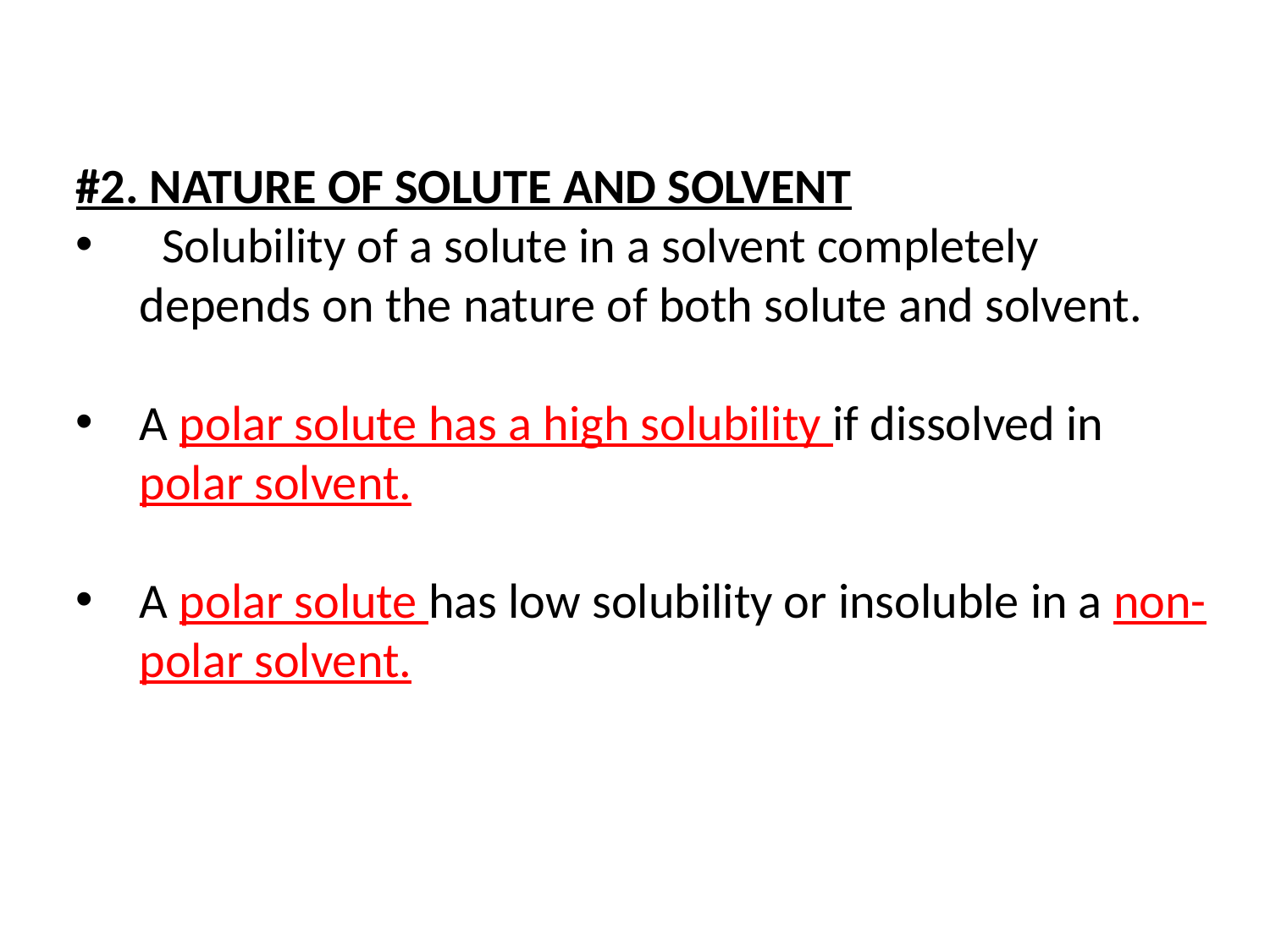

#2. NATURE OF SOLUTE AND SOLVENT
  Solubility of a solute in a solvent completely depends on the nature of both solute and solvent.

A polar solute has a high solubility if dissolved in polar solvent.

A polar solute has low solubility or insoluble in a non-polar solvent.